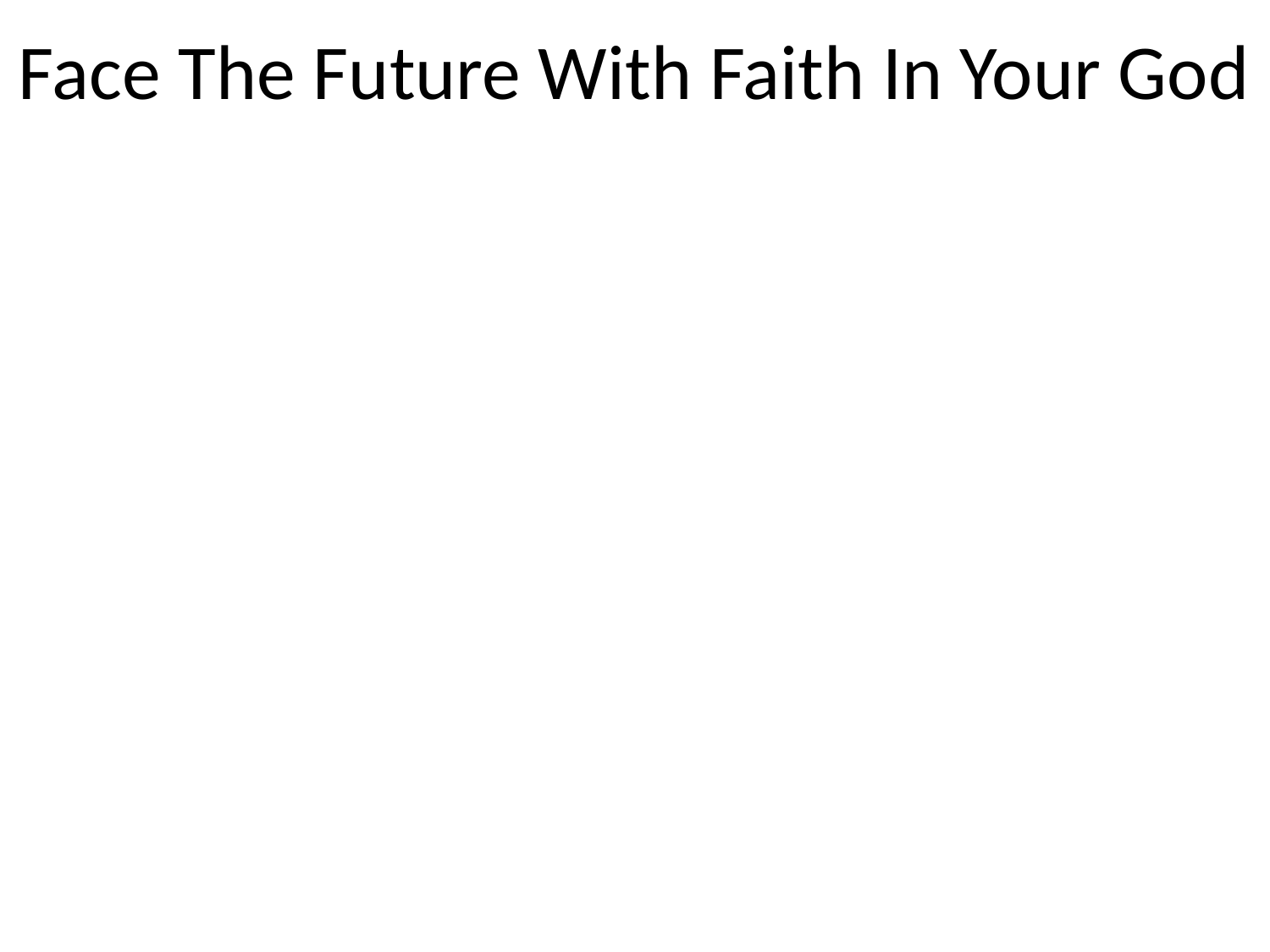

# Face The Future With Faith In Your God